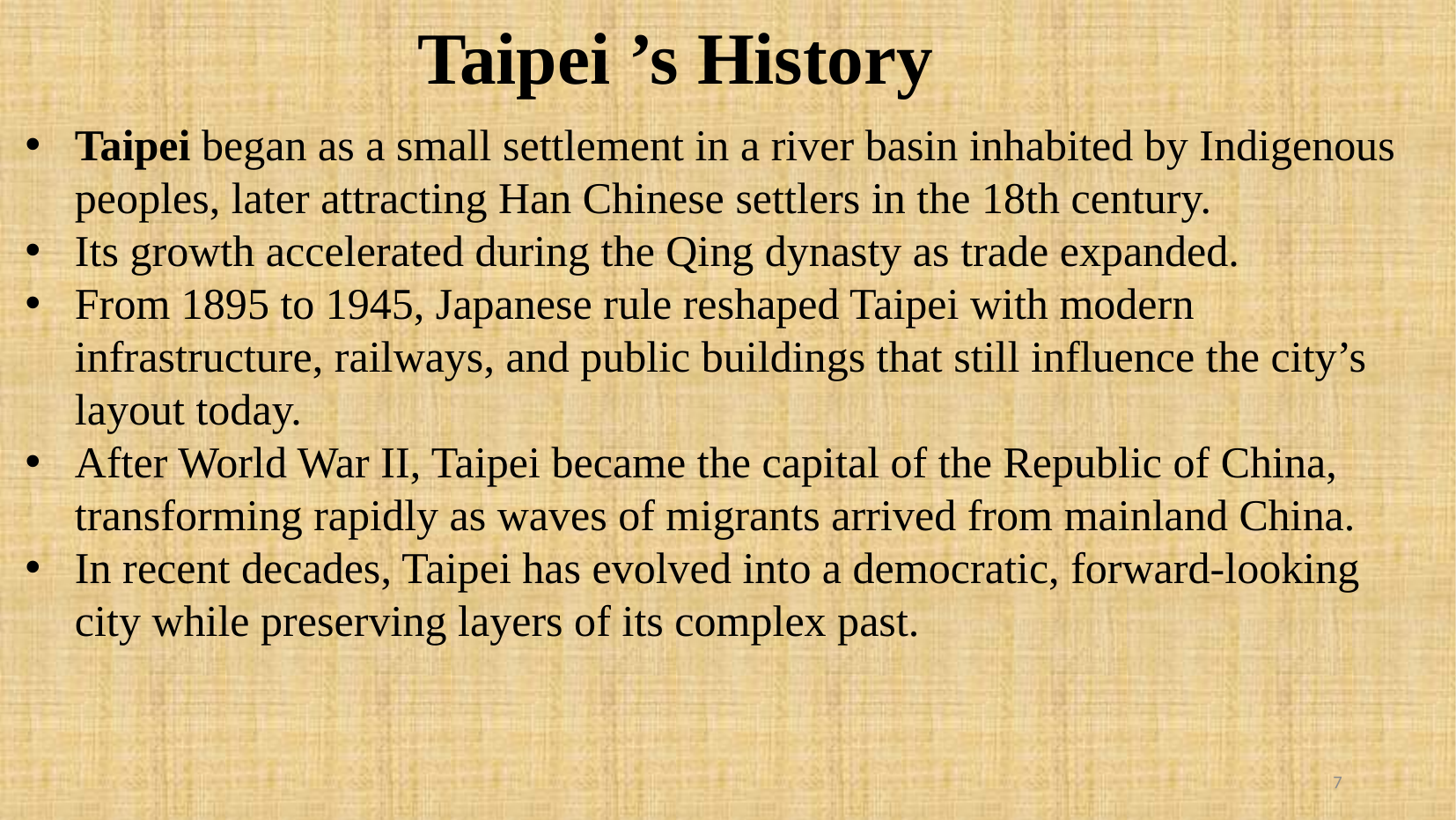

Taipei ’s History
Taipei began as a small settlement in a river basin inhabited by Indigenous peoples, later attracting Han Chinese settlers in the 18th century.
Its growth accelerated during the Qing dynasty as trade expanded.
From 1895 to 1945, Japanese rule reshaped Taipei with modern infrastructure, railways, and public buildings that still influence the city’s layout today.
After World War II, Taipei became the capital of the Republic of China, transforming rapidly as waves of migrants arrived from mainland China.
In recent decades, Taipei has evolved into a democratic, forward-looking city while preserving layers of its complex past.
7